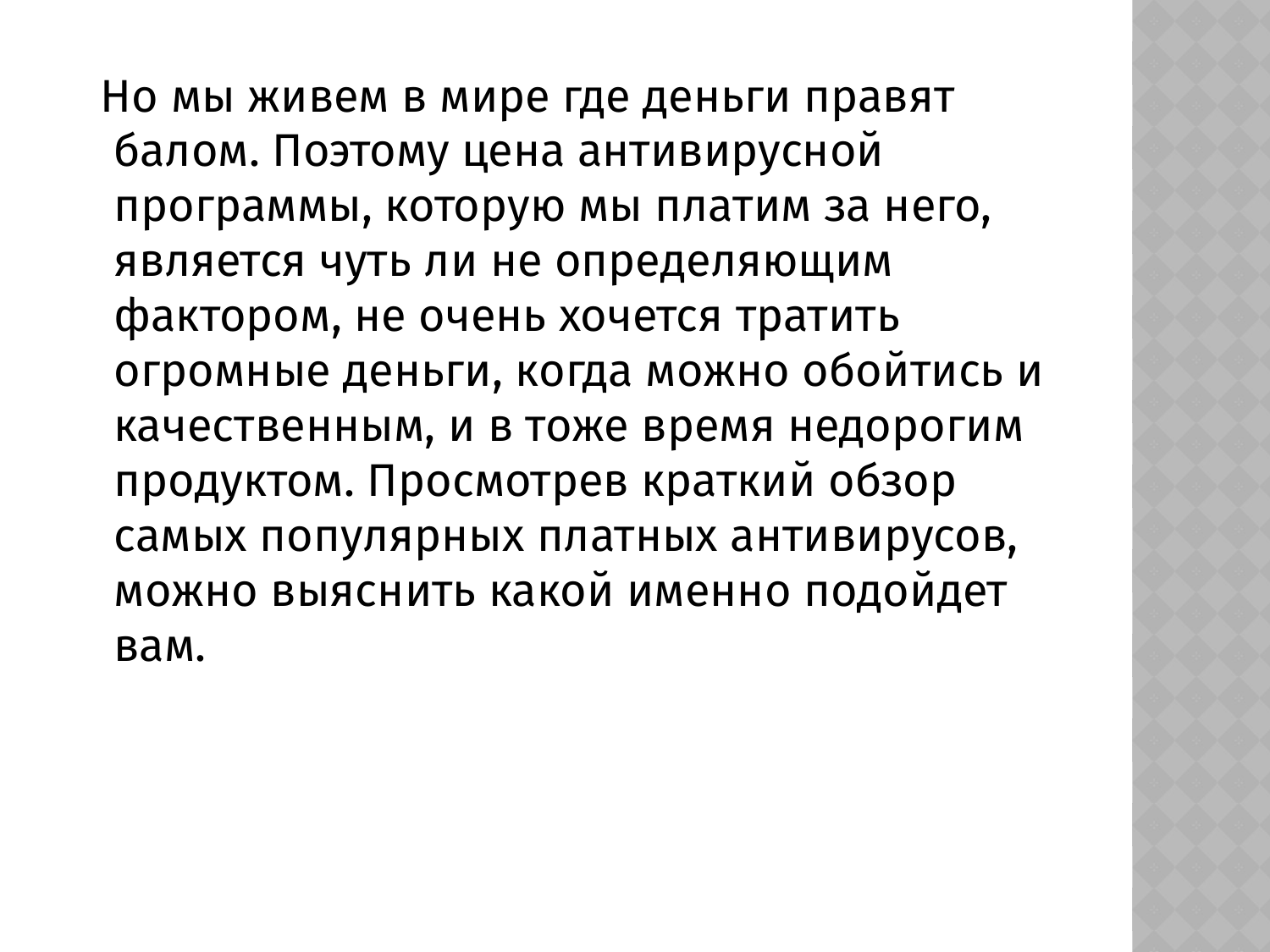

Но мы живем в мире где деньги правят балом. Поэтому цена антивирусной программы, которую мы платим за него, является чуть ли не определяющим фактором, не очень хочется тратить огромные деньги, когда можно обойтись и качественным, и в тоже время недорогим продуктом. Просмотрев краткий обзор самых популярных платных антивирусов, можно выяснить какой именно подойдет вам.